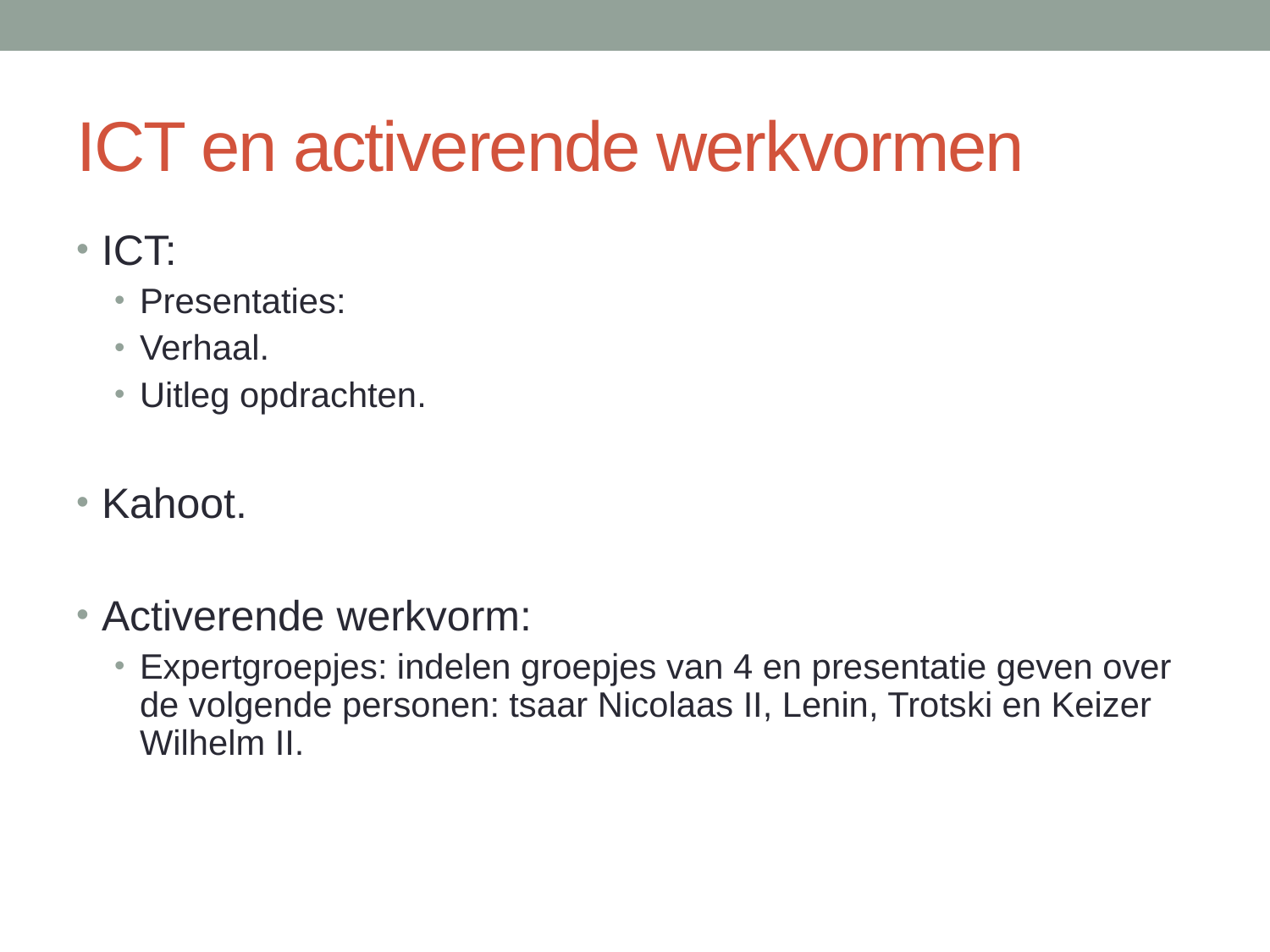

# ICT en activerende werkvormen
ICT:
Presentaties:
Verhaal.
Uitleg opdrachten.

Kahoot.

Activerende werkvorm:
Expertgroepjes: indelen groepjes van 4 en presentatie geven over de volgende personen: tsaar Nicolaas II, Lenin, Trotski en Keizer Wilhelm II.